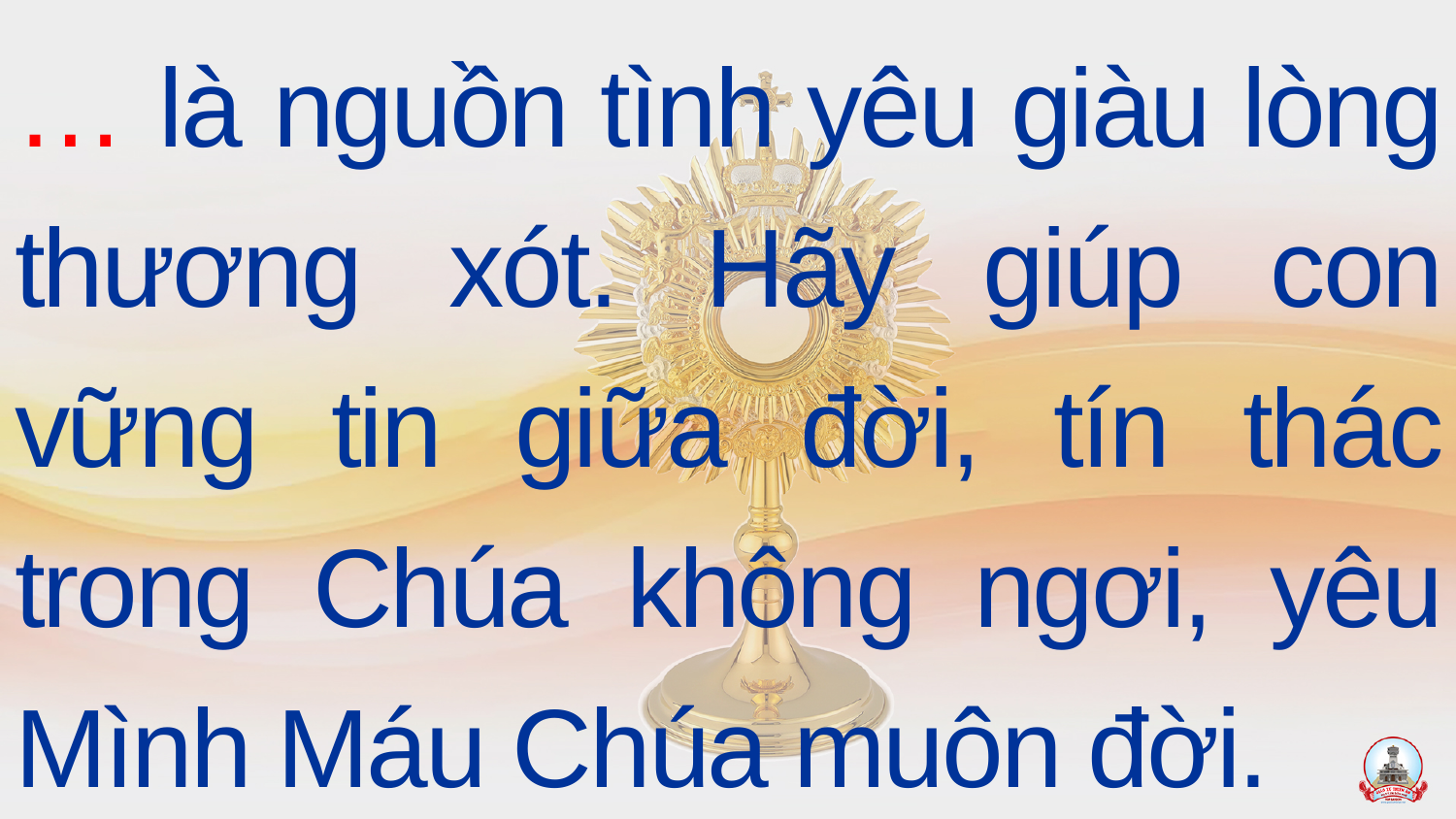

… là nguồn tình yêu giàu lòng thương xót. Hãy giúp con vững tin giữa đời, tín thác trong Chúa không ngơi, yêu Mình Máu Chúa muôn đời.